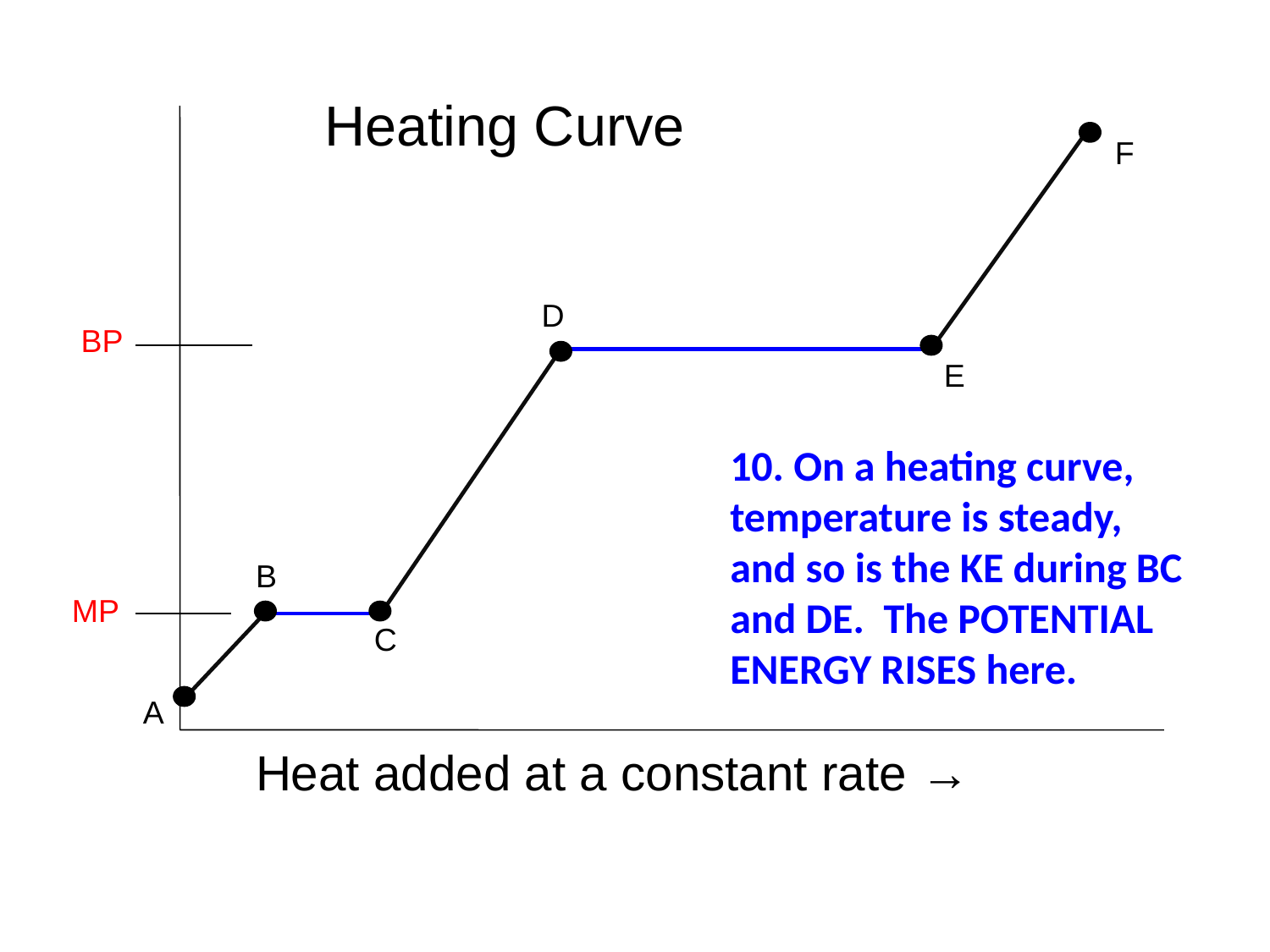

Heating Curve

F
D
BP

E
10. On a heating curve, temperature is steady, and so is the KE during BC and DE.  The POTENTIAL ENERGY RISES here.
B
MP

C
A

Heat added at a constant rate →